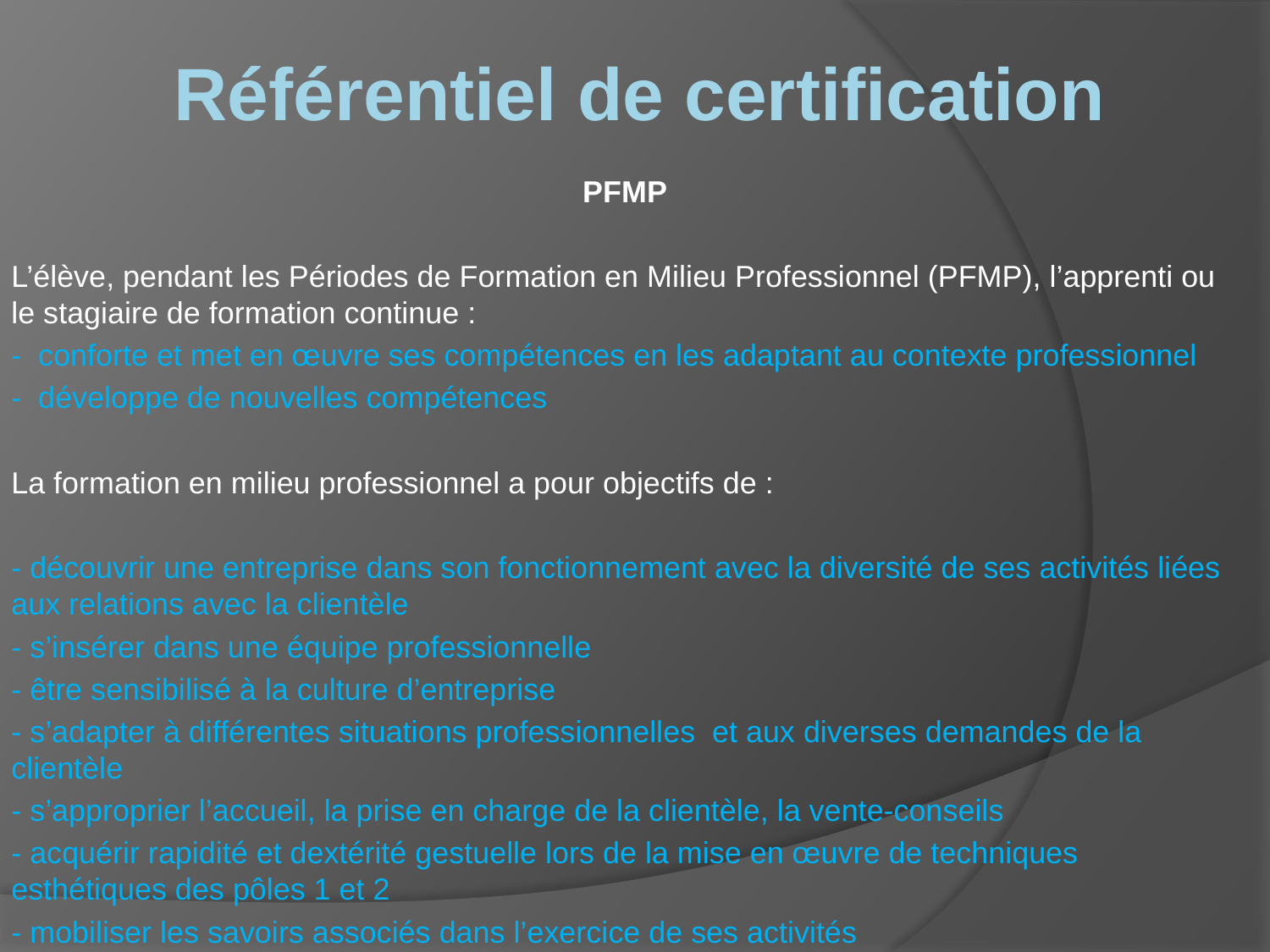

Référentiel de certification

PFMP

L’élève, pendant les Périodes de Formation en Milieu Professionnel (PFMP), l’apprenti ou le stagiaire de formation continue :
-  conforte et met en œuvre ses compétences en les adaptant au contexte professionnel
-  développe de nouvelles compétences

La formation en milieu professionnel a pour objectifs de :

- découvrir une entreprise dans son fonctionnement avec la diversité de ses activités liées aux relations avec la clientèle
- s’insérer dans une équipe professionnelle
- être sensibilisé à la culture d’entreprise
- s’adapter à différentes situations professionnelles  et aux diverses demandes de la clientèle
- s’approprier l’accueil, la prise en charge de la clientèle, la vente-conseils
- acquérir rapidité et dextérité gestuelle lors de la mise en œuvre de techniques esthétiques des pôles 1 et 2
- mobiliser les savoirs associés dans l’exercice de ses activités